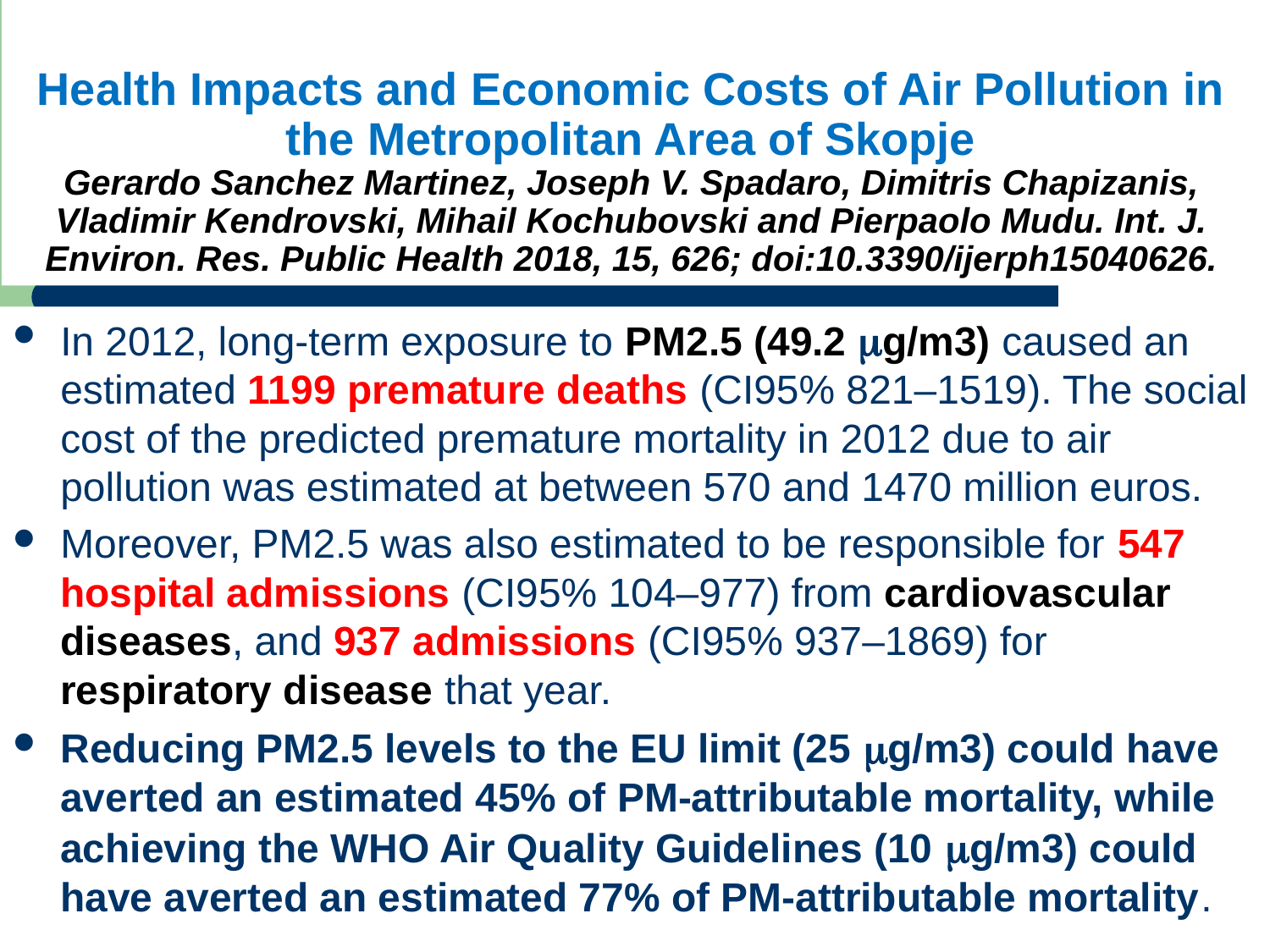

# Health Impacts and Economic Costs of Air Pollution in the Metropolitan Area of Skopje Gerardo Sanchez Martinez, Joseph V. Spadaro, Dimitris Chapizanis, Vladimir Kendrovski, Mihail Kochubovski and Pierpaolo Mudu. Int. J. Environ. Res. Public Health 2018, 15, 626; doi:10.3390/ijerph15040626.
In 2012, long-term exposure to PM2.5 (49.2 μg/m3) caused an estimated 1199 premature deaths (CI95% 821–1519). The social cost of the predicted premature mortality in 2012 due to air pollution was estimated at between 570 and 1470 million euros.
Moreover, PM2.5 was also estimated to be responsible for 547 hospital admissions (CI95% 104–977) from cardiovascular diseases, and 937 admissions (CI95% 937–1869) for respiratory disease that year.
Reducing PM2.5 levels to the EU limit (25 μg/m3) could have averted an estimated 45% of PM-attributable mortality, while achieving the WHO Air Quality Guidelines (10 μg/m3) could have averted an estimated 77% of PM-attributable mortality.